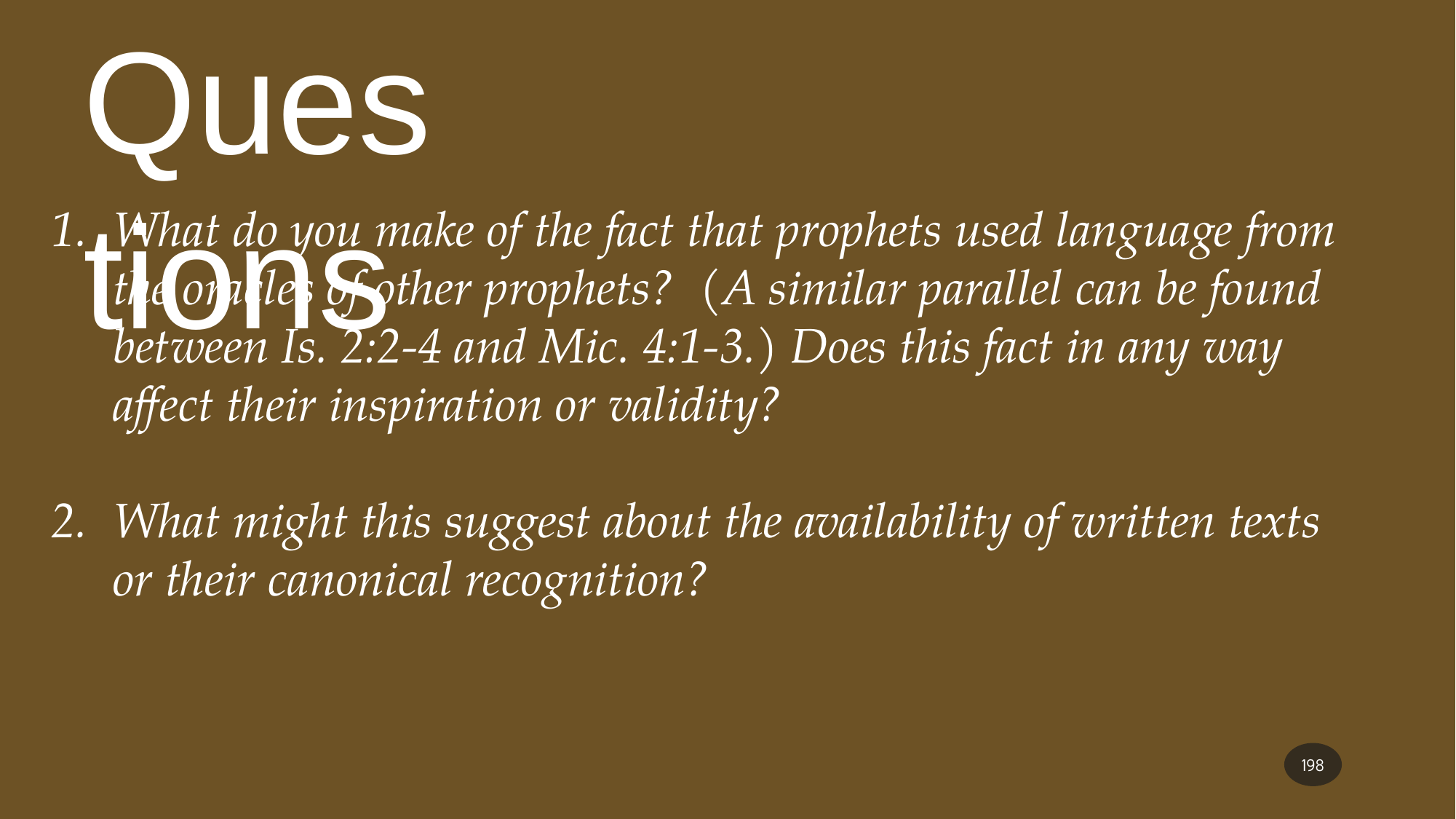

Questions
What do you make of the fact that prophets used language from the oracles of other prophets?  (A similar parallel can be found between Is. 2:2-4 and Mic. 4:1-3.) Does this fact in any way affect their inspiration or validity?

What might this suggest about the availability of written texts or their canonical recognition?
198